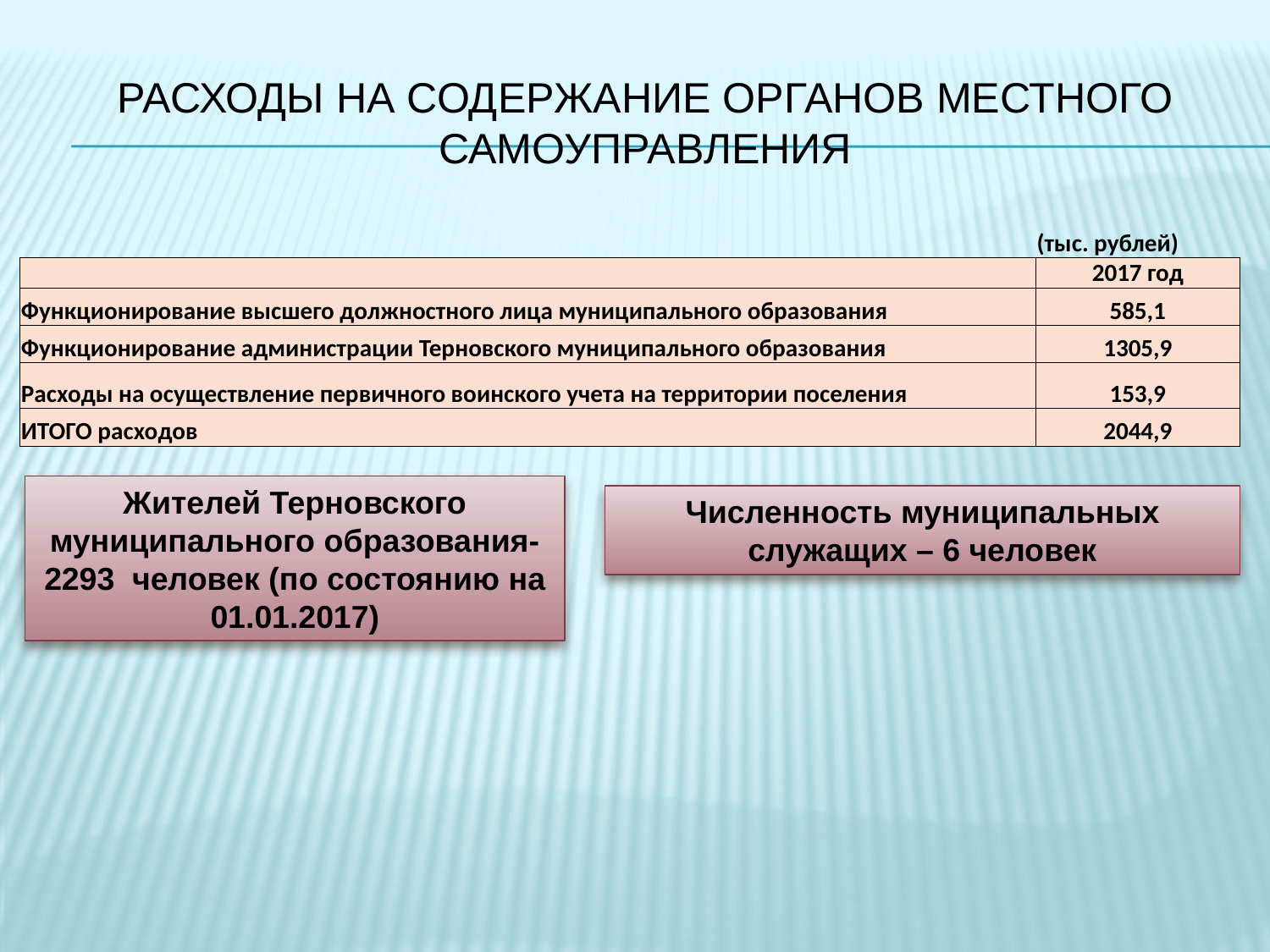

# Расходы на содержание органов местного самоуправления
|  | (тыс. рублей) |
| --- | --- |
|  | 2017 год |
| Функционирование высшего должностного лица муниципального образования | 585,1 |
| Функционирование администрации Терновского муниципального образования | 1305,9 |
| Расходы на осуществление первичного воинского учета на территории поселения | 153,9 |
| ИТОГО расходов | 2044,9 |
Жителей Терновского муниципального образования- 2293  человек (по состоянию на 01.01.2017)
Численность муниципальных служащих – 6 человек